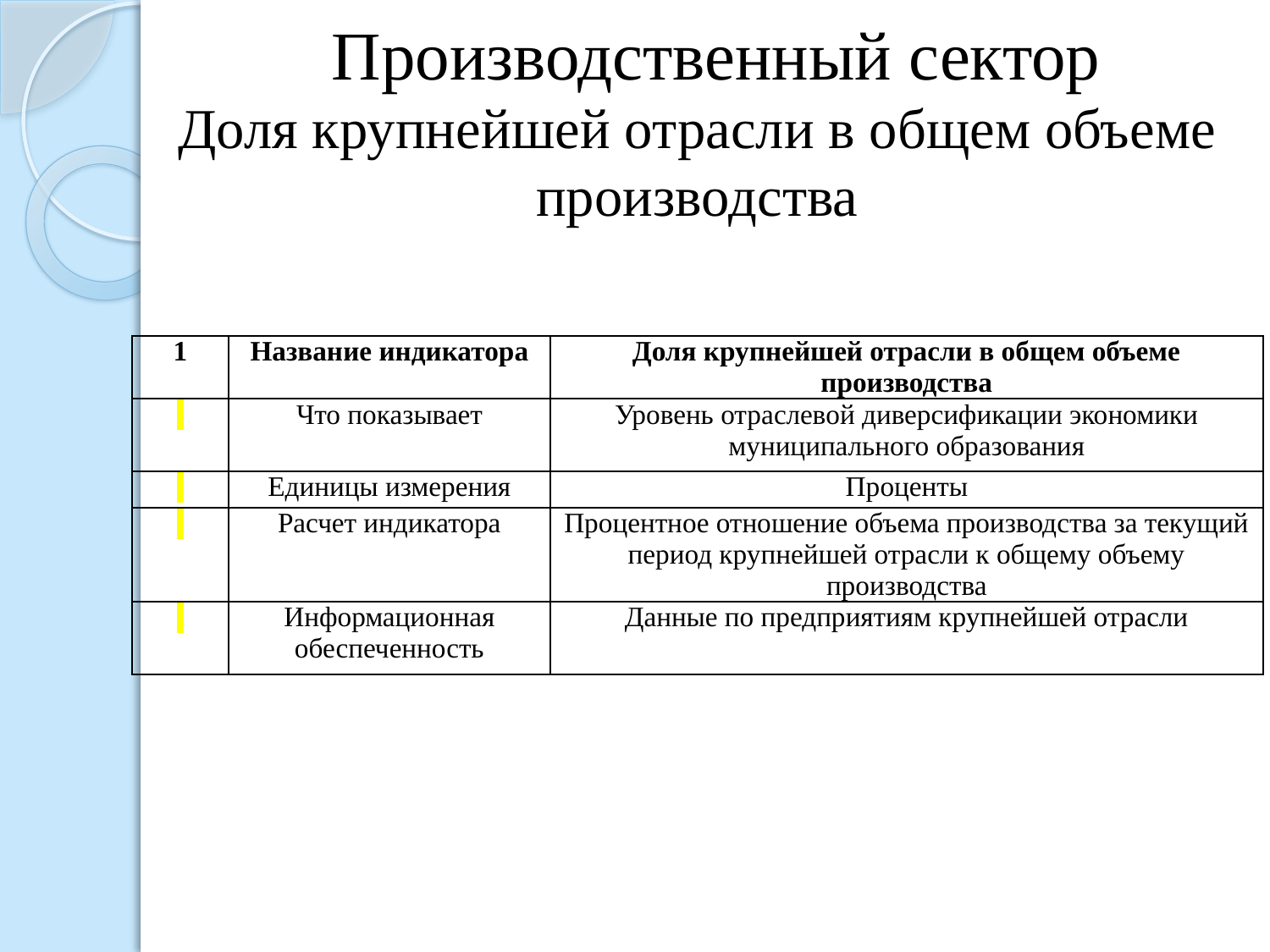

Производственный сектор
Доля крупнейшей отрасли в общем объеме производства
| 1 | Название индикатора | Доля крупнейшей отрасли в общем объеме производства |
| --- | --- | --- |
|  | Что показывает | Уровень отраслевой диверсификации экономики муниципального образования |
|  | Единицы измерения | Проценты |
|  | Расчет индикатора | Процентное отношение объема производства за текущий период крупнейшей отрасли к общему объему производства |
|  | Информационная обеспеченность | Данные по предприятиям крупнейшей отрасли |